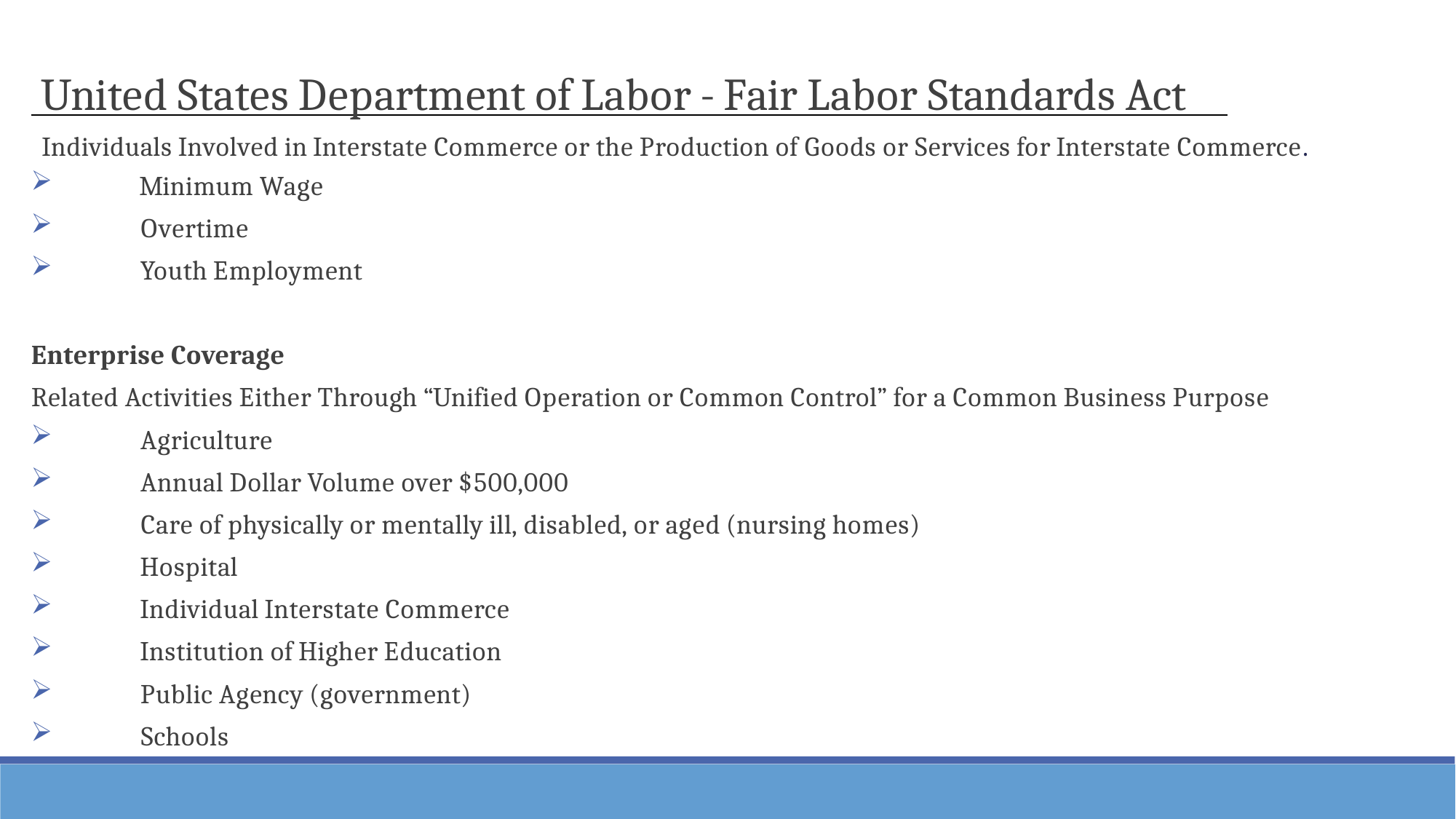

United States Department of Labor - Fair Labor Standards Act
	Individuals Involved in Interstate Commerce or the Production of Goods or Services for Interstate Commerce.
Minimum Wage
Overtime
Youth Employment

Enterprise Coverage
Related Activities Either Through “Unified Operation or Common Control” for a Common Business Purpose
Agriculture
Annual Dollar Volume over $500,000
Care of physically or mentally ill, disabled, or aged (nursing homes)
Hospital
Individual Interstate Commerce
Institution of Higher Education
Public Agency (government)
Schools